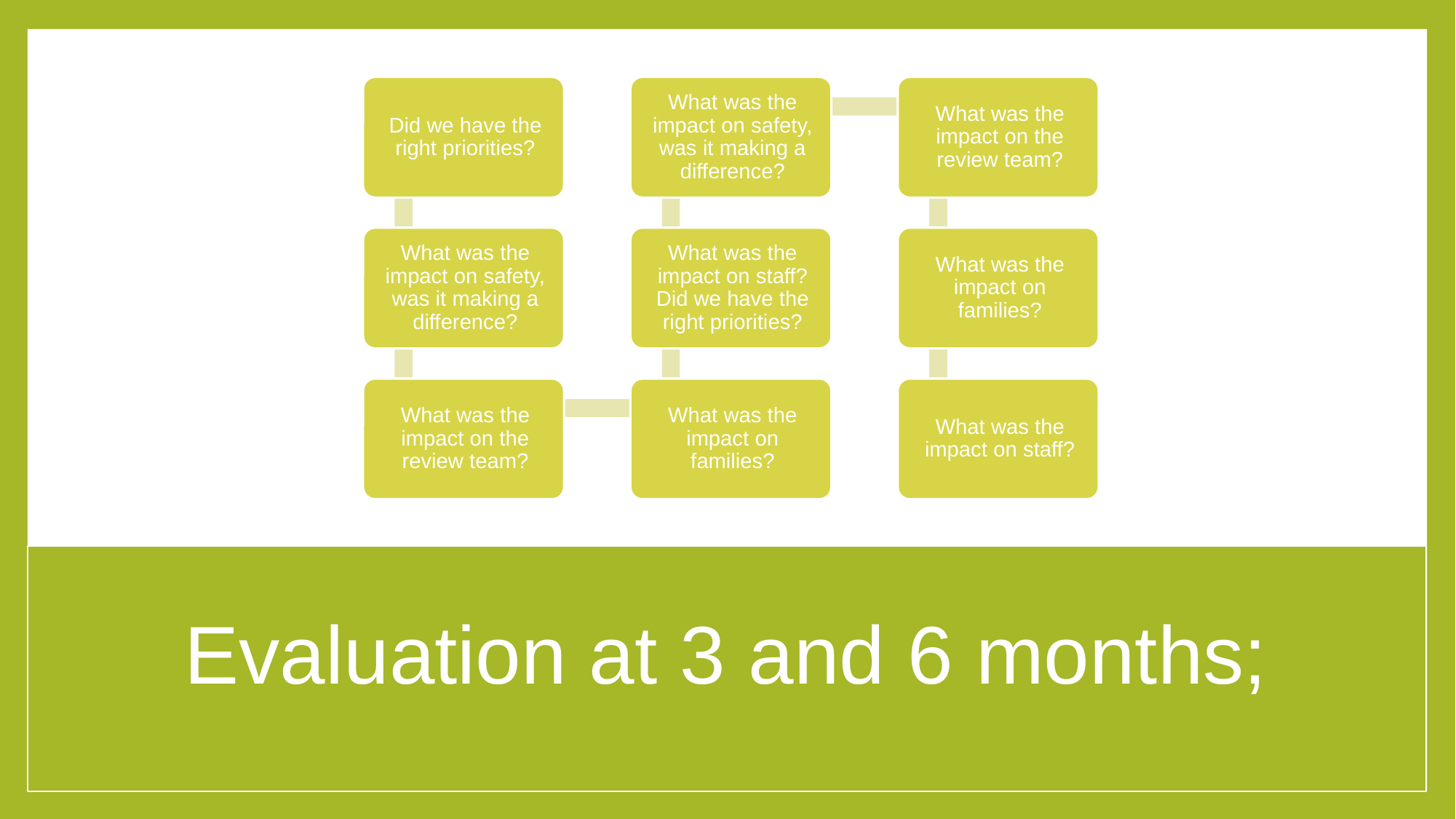

Did we have the right priorities?
What was the impact on safety, was it making a difference?
What was the impact on the review team?
What was the impact on families?
What was the impact on staff? Did we have the right priorities?
What was the impact on safety, was it making a difference?
What was the impact on the review team?
What was the impact on families?
What was the impact on staff?

# Evaluation at 3 and 6 months;